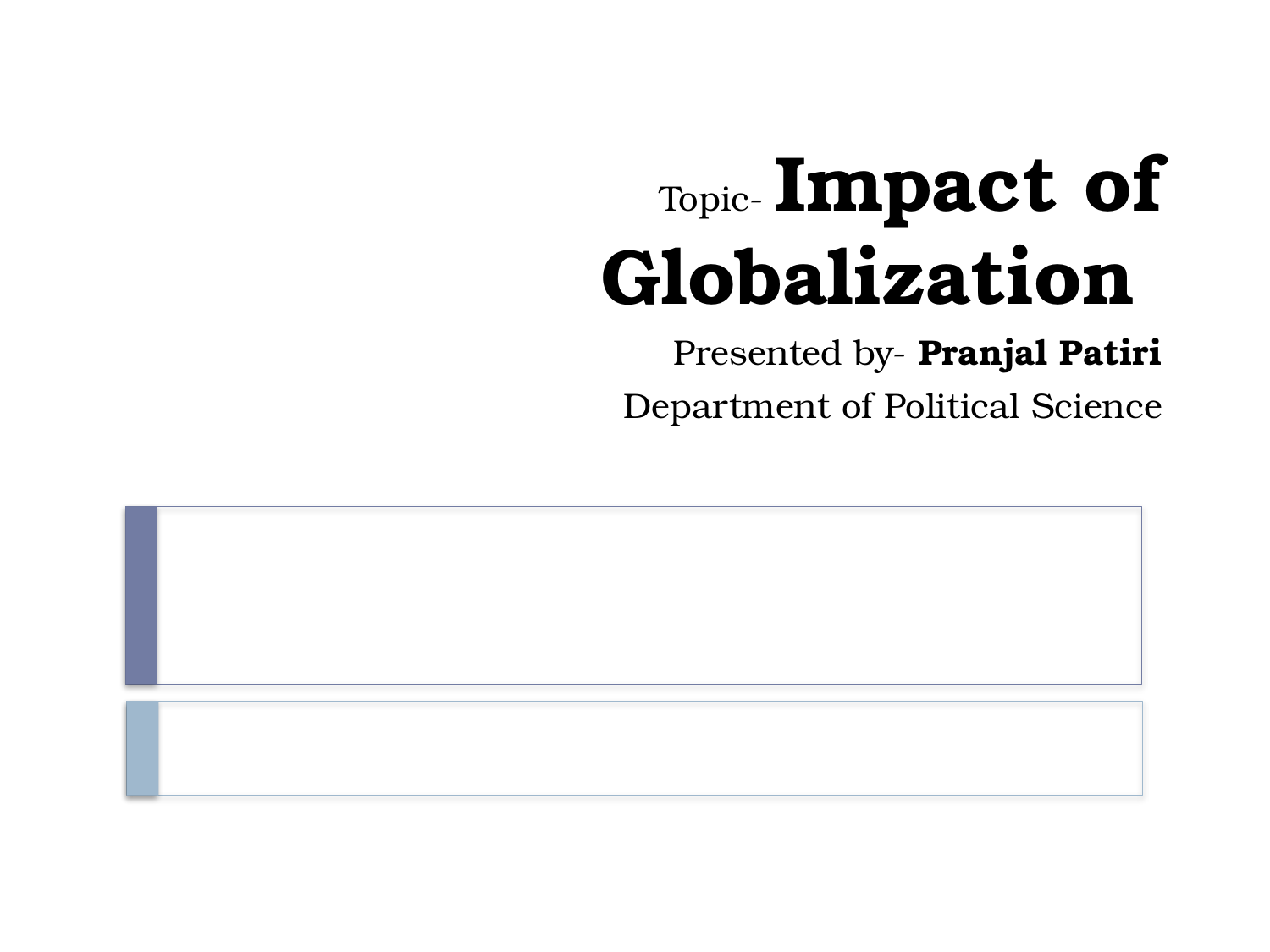

#
Topic- Impact of Globalization
Presented by- Pranjal Patiri
Department of Political Science